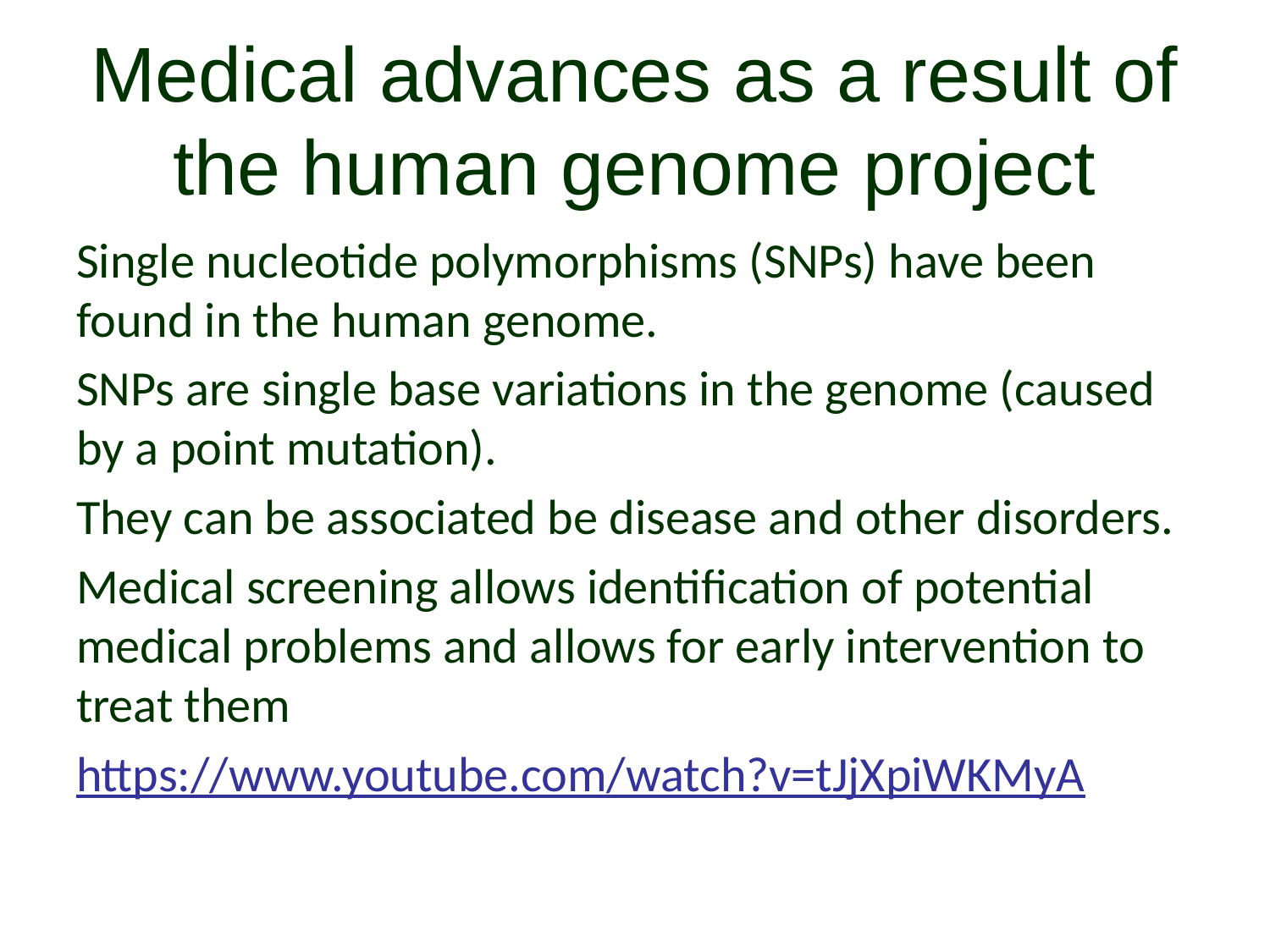

# Medical advances as a result of the human genome project
Single nucleotide polymorphisms (SNPs) have been found in the human genome.
SNPs are single base variations in the genome (caused by a point mutation).
They can be associated be disease and other disorders.
Medical screening allows identification of potential medical problems and allows for early intervention to treat them
https://www.youtube.com/watch?v=tJjXpiWKMyA